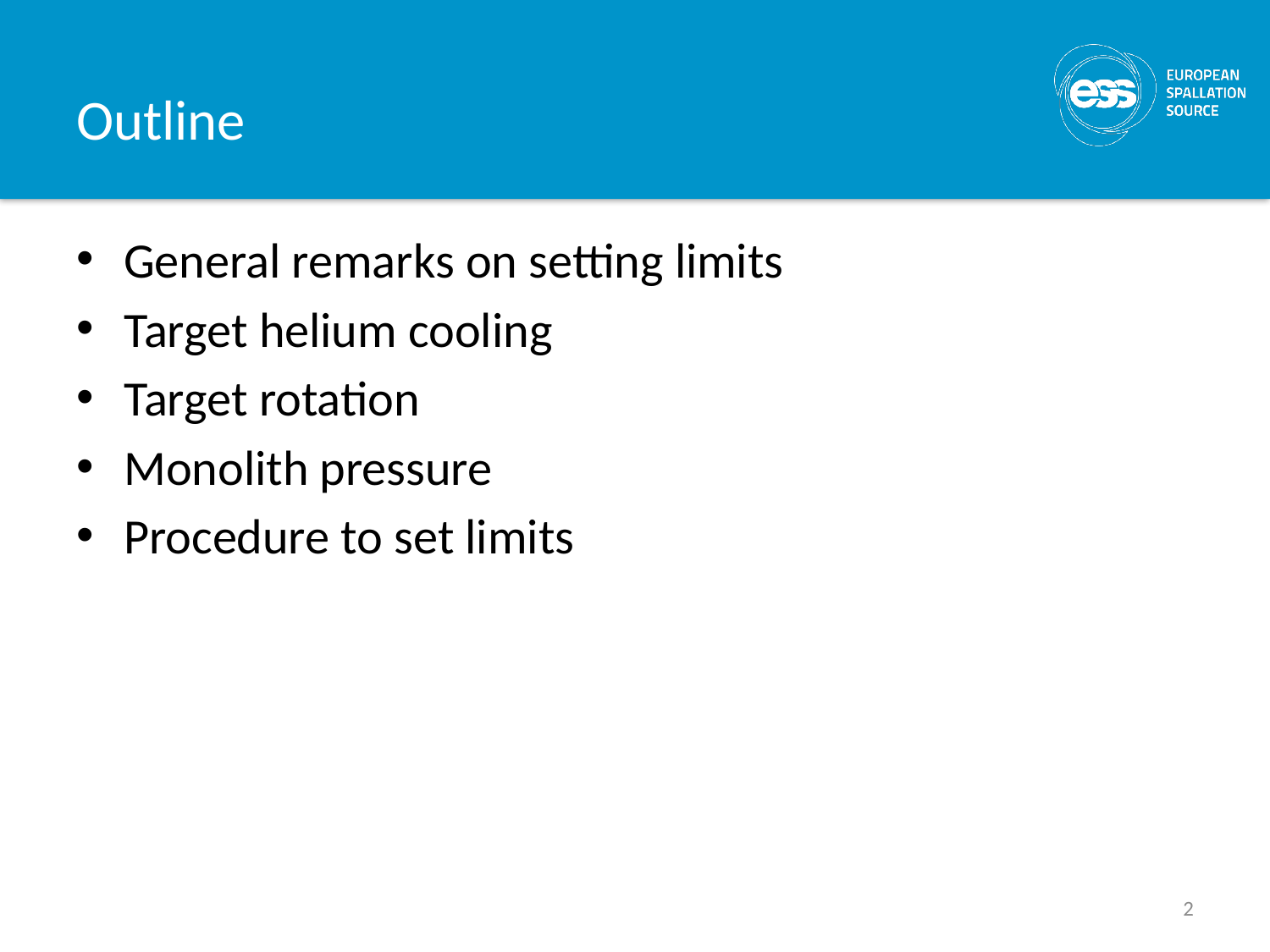

# Outline
General remarks on setting limits
Target helium cooling
Target rotation
Monolith pressure
Procedure to set limits
2